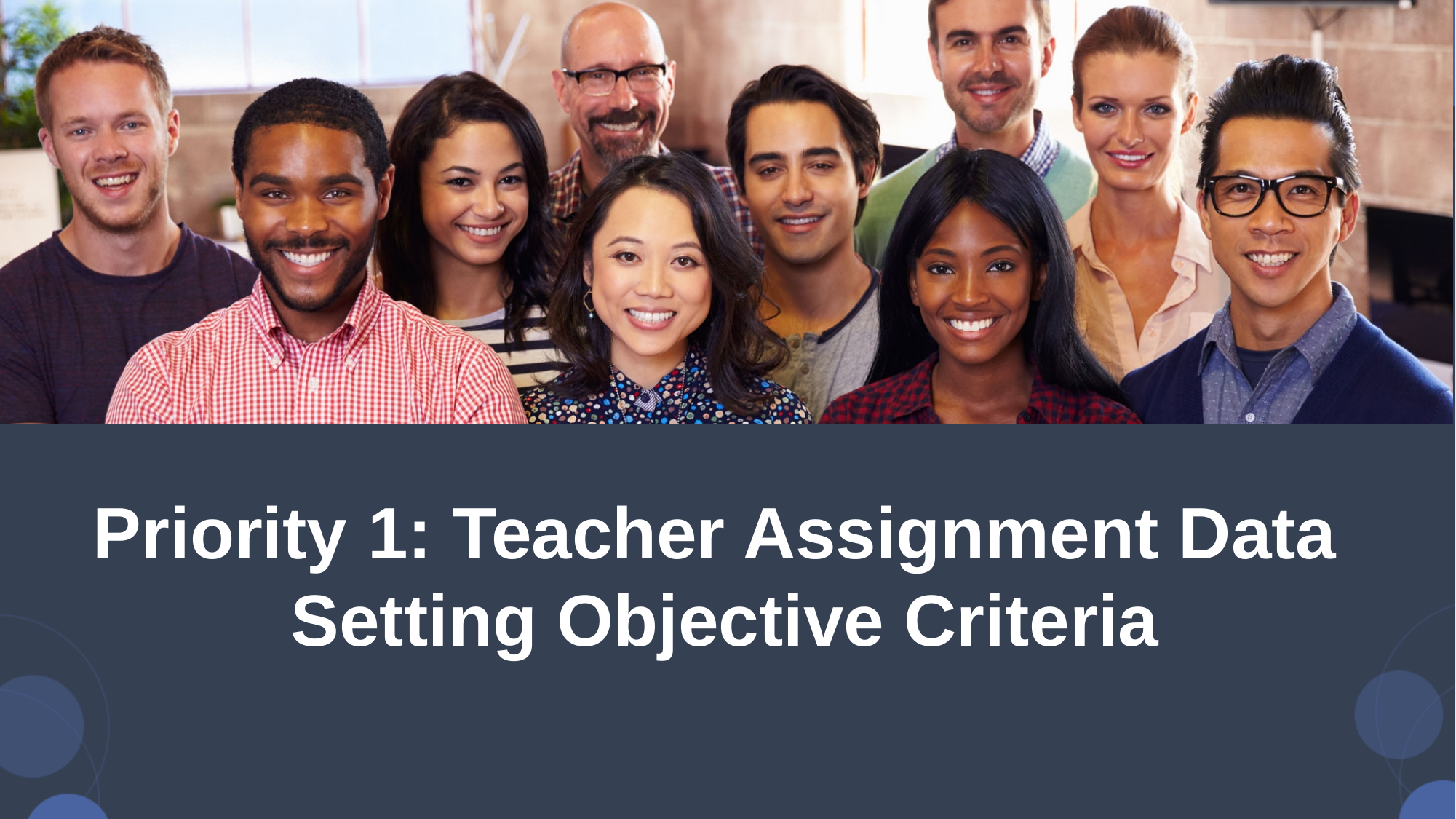

# Priority 1: Teacher Assignment Data Setting Objective Criteria